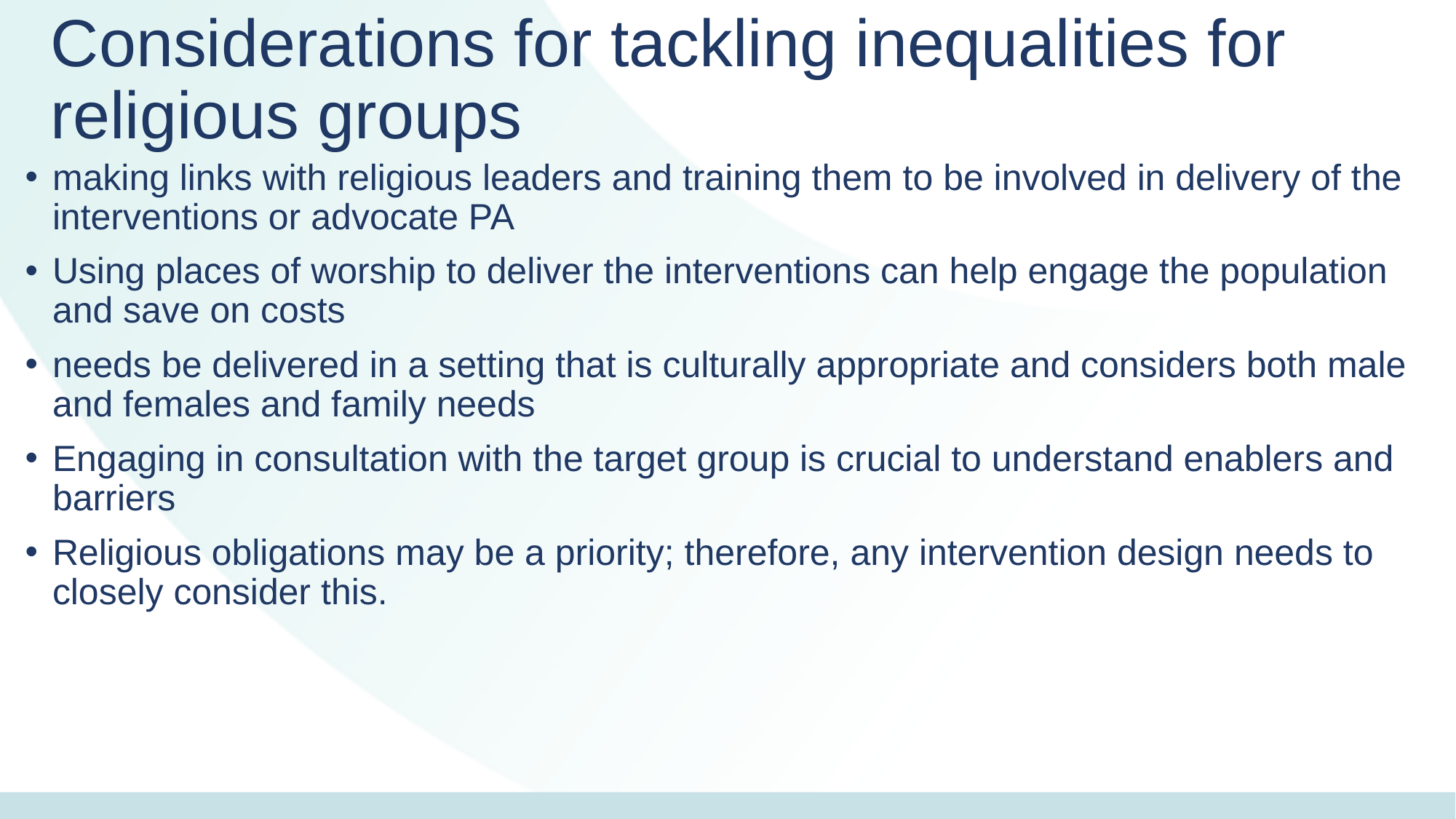

# Considerations for tackling inequalities for religious groups
making links with religious leaders and training them to be involved in delivery of the interventions or advocate PA
Using places of worship to deliver the interventions can help engage the population and save on costs
needs be delivered in a setting that is culturally appropriate and considers both male and females and family needs
Engaging in consultation with the target group is crucial to understand enablers and barriers
Religious obligations may be a priority; therefore, any intervention design needs to closely consider this.